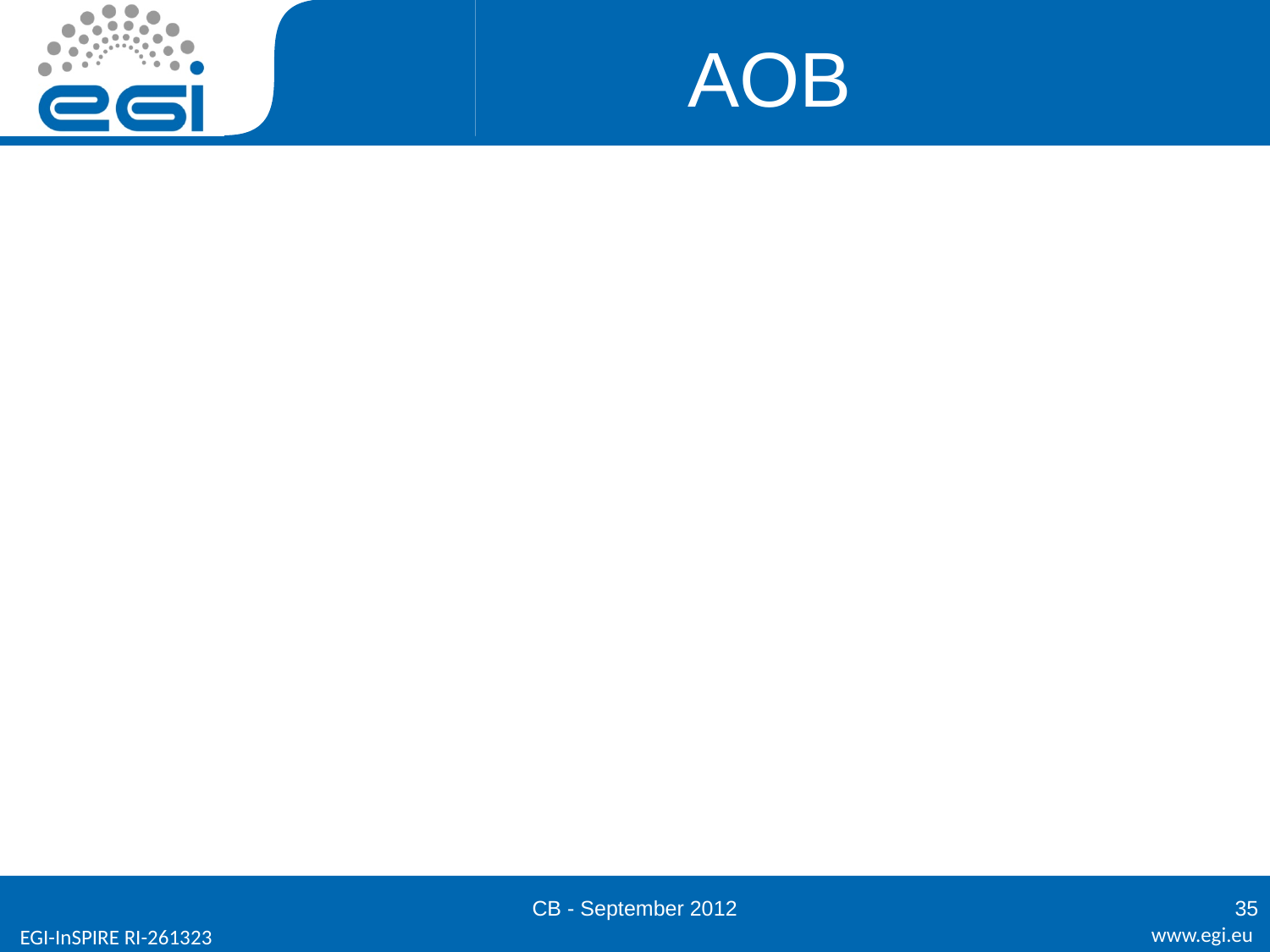

# AOB

CB - September 2012
35